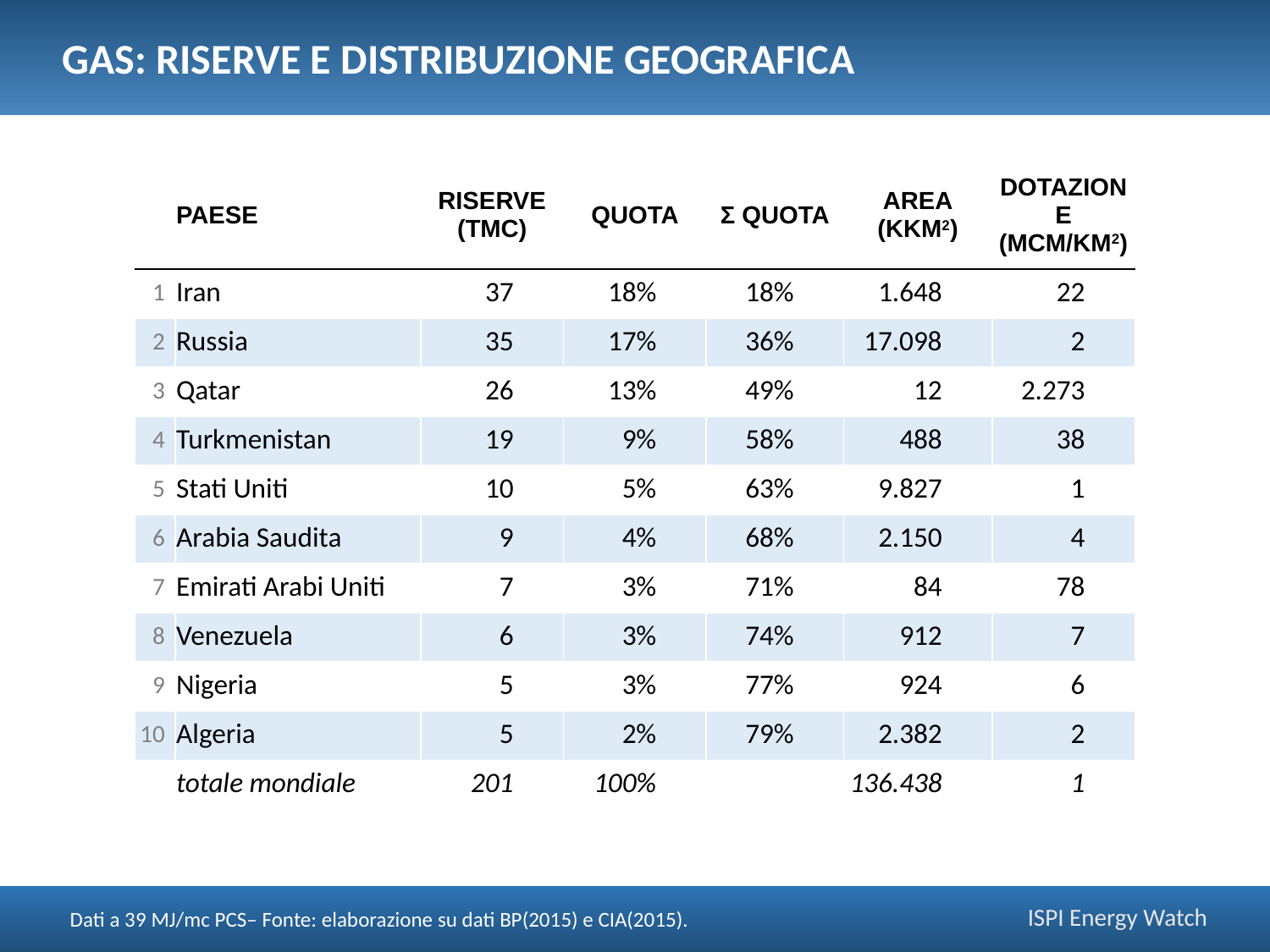

Gas: riserve e distribuzione geografica
|  | Paese | Riserve (Tmc) | Quota | Σ quota | Area (kkm2) | Dotazione (Mcm/km2) |
| --- | --- | --- | --- | --- | --- | --- |
| 1 | Iran | 37 | 18% | 18% | 1.648 | 22 |
| 2 | Russia | 35 | 17% | 36% | 17.098 | 2 |
| 3 | Qatar | 26 | 13% | 49% | 12 | 2.273 |
| 4 | Turkmenistan | 19 | 9% | 58% | 488 | 38 |
| 5 | Stati Uniti | 10 | 5% | 63% | 9.827 | 1 |
| 6 | Arabia Saudita | 9 | 4% | 68% | 2.150 | 4 |
| 7 | Emirati Arabi Uniti | 7 | 3% | 71% | 84 | 78 |
| 8 | Venezuela | 6 | 3% | 74% | 912 | 7 |
| 9 | Nigeria | 5 | 3% | 77% | 924 | 6 |
| 10 | Algeria | 5 | 2% | 79% | 2.382 | 2 |
|  | totale mondiale | 201 | 100% |  | 136.438 | 1 |
Dati a 39 MJ/mc PCS– Fonte: elaborazione su dati BP(2015) e CIA(2015).